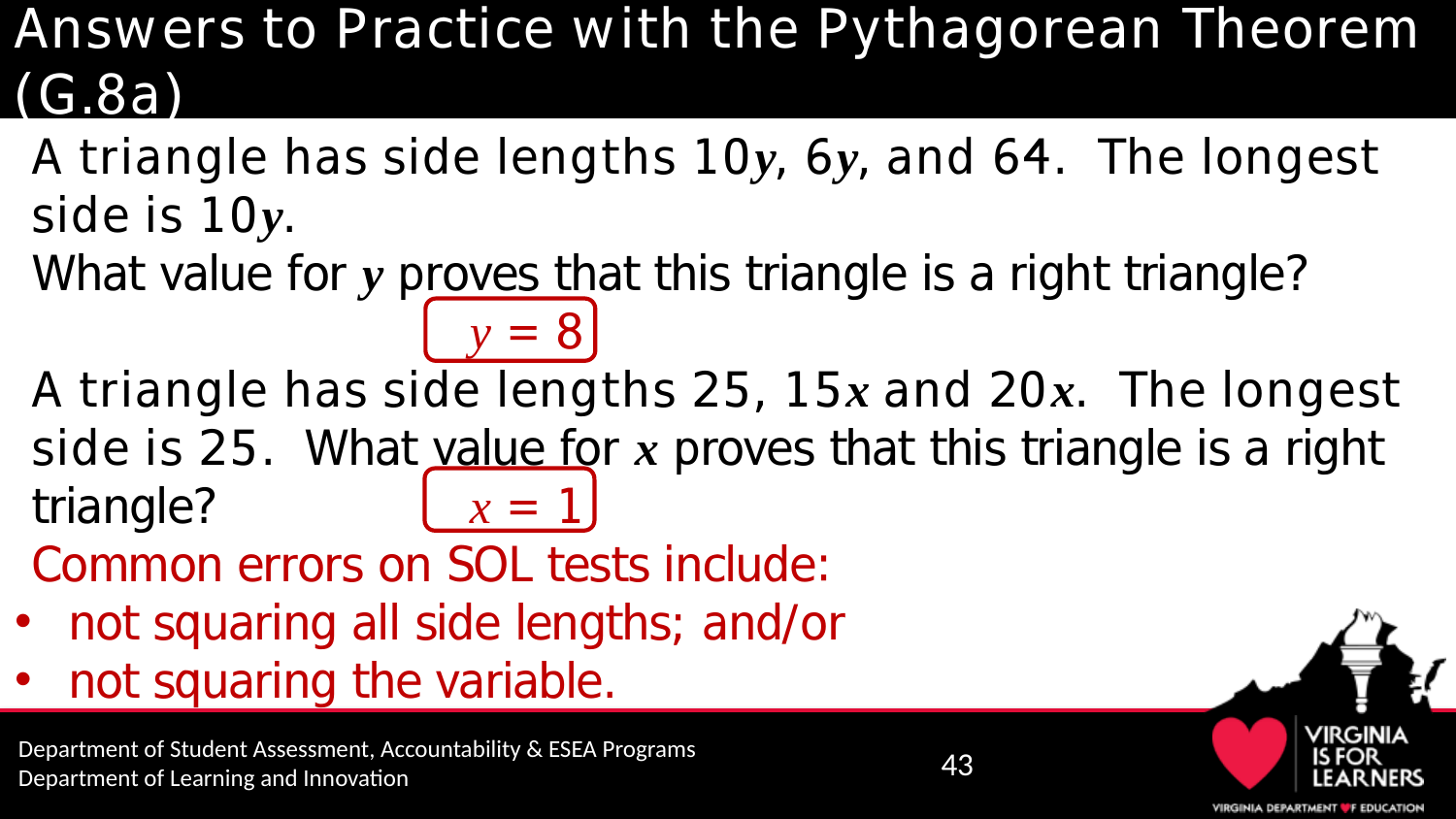

# Answers to Practice with the Pythagorean Theorem (G.8a)
A triangle has side lengths 10y, 6y, and 64.  The longest side is 10y.
What value for y proves that this triangle is a right triangle?
   			y = 8
A triangle has side lengths 25, 15x and 20x.  The longest side is 25.  What value for x proves that this triangle is a right triangle?		x = 1
Common errors on SOL tests include:
not squaring all side lengths; and/or
not squaring the variable.